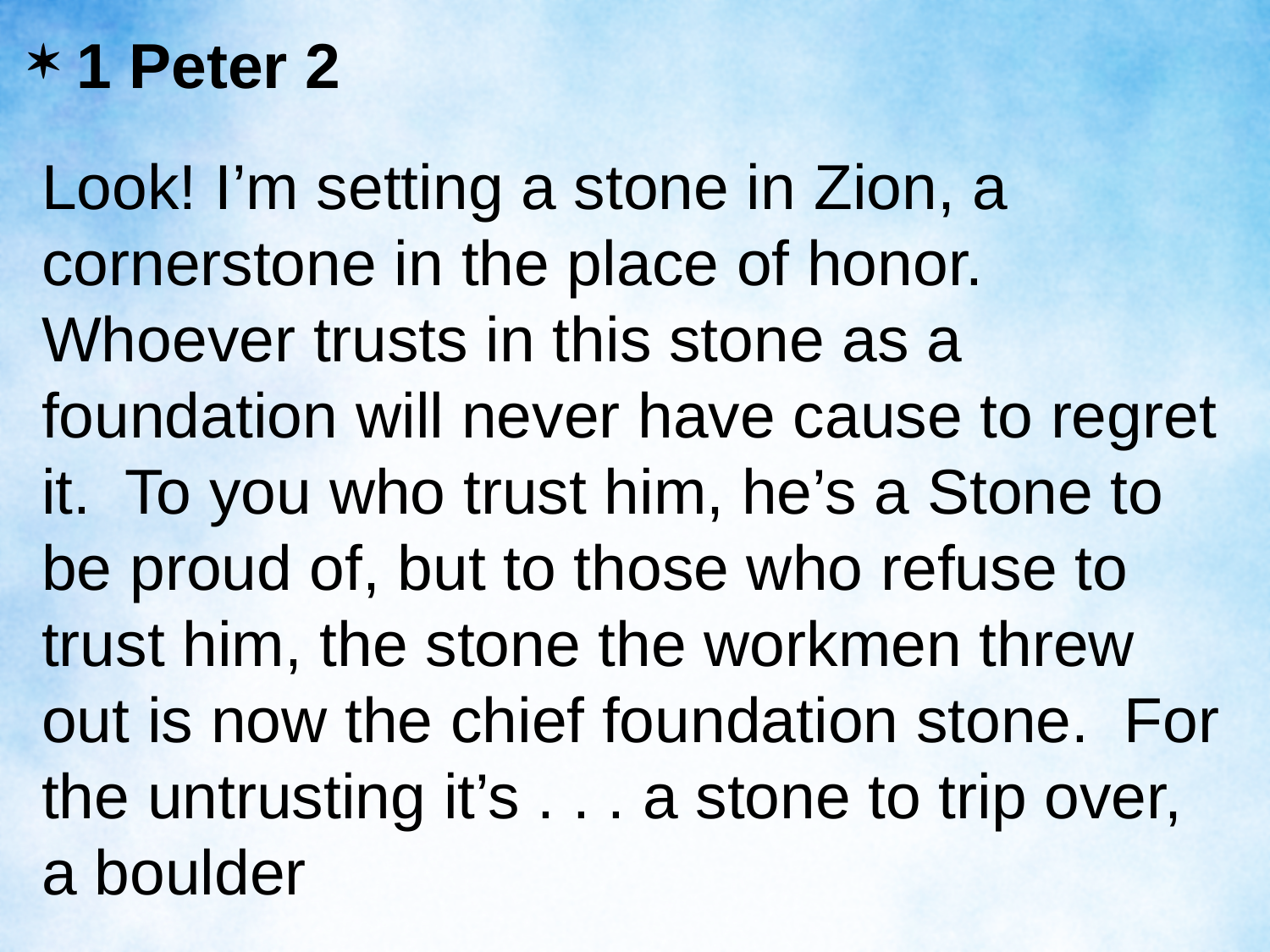

1 Peter 2
Look! I’m setting a stone in Zion, a cornerstone in the place of honor.  Whoever trusts in this stone as a foundation will never have cause to regret it.  To you who trust him, he’s a Stone to be proud of, but to those who refuse to trust him, the stone the workmen threw out is now the chief foundation stone.  For the untrusting it’s . . . a stone to trip over, a boulder